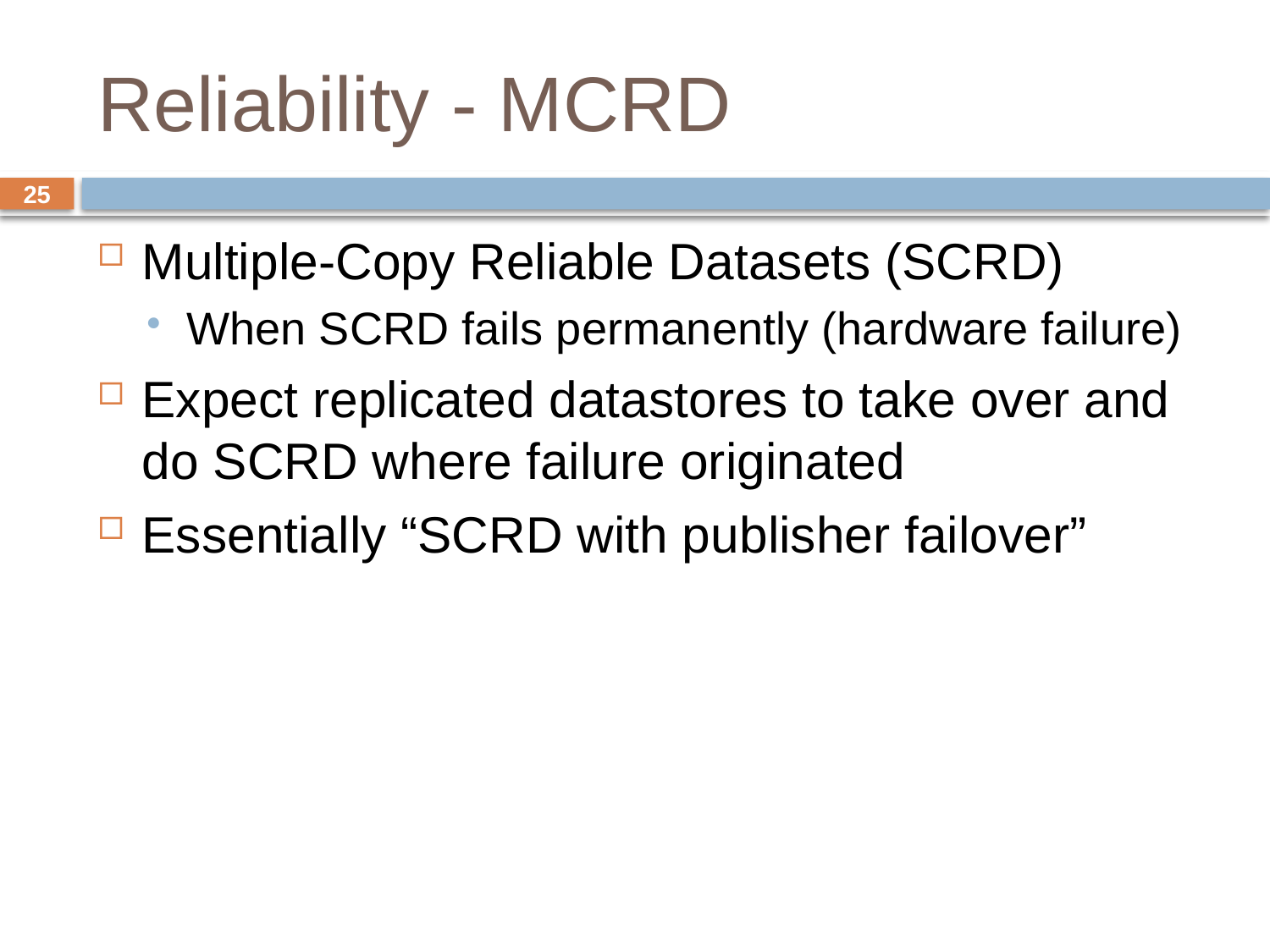

# Reliability - MCRD
25
Multiple-Copy Reliable Datasets (SCRD)
When SCRD fails permanently (hardware failure)
Expect replicated datastores to take over and do SCRD where failure originated
Essentially “SCRD with publisher failover”